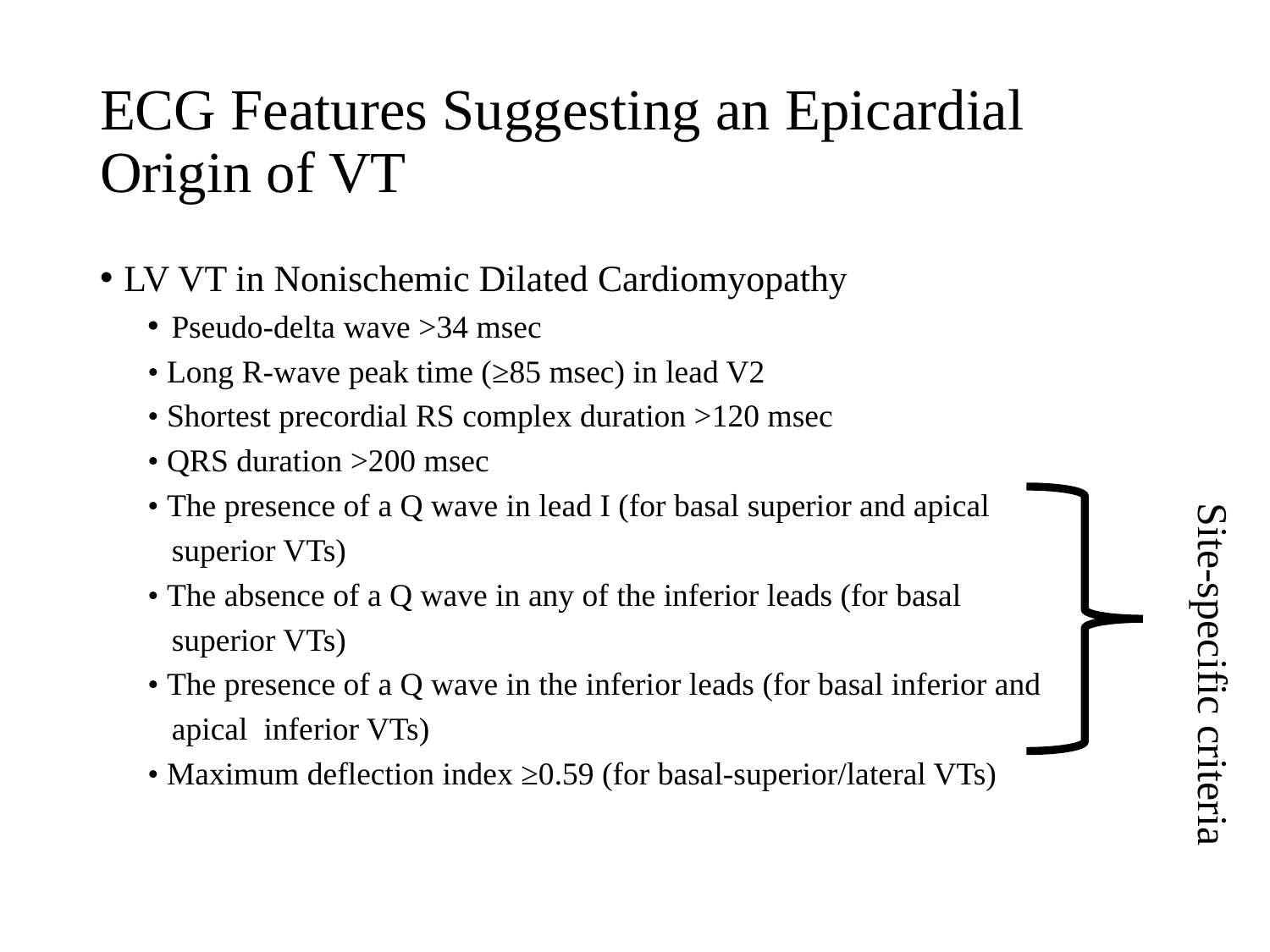

# ECG Features Suggesting an Epicardial Origin of VT
LV VT in Nonischemic Dilated Cardiomyopathy
Pseudo-delta wave >34 msec
• Long R-wave peak time (≥85 msec) in lead V2
• Shortest precordial RS complex duration >120 msec
• QRS duration >200 msec
• The presence of a Q wave in lead I (for basal superior and apical
   superior VTs)
• The absence of a Q wave in any of the inferior leads (for basal
   superior VTs)
• The presence of a Q wave in the inferior leads (for basal inferior and
   apical  inferior VTs)
• Maximum deflection index ≥0.59 (for basal-superior/lateral VTs)

Site-specific criteria